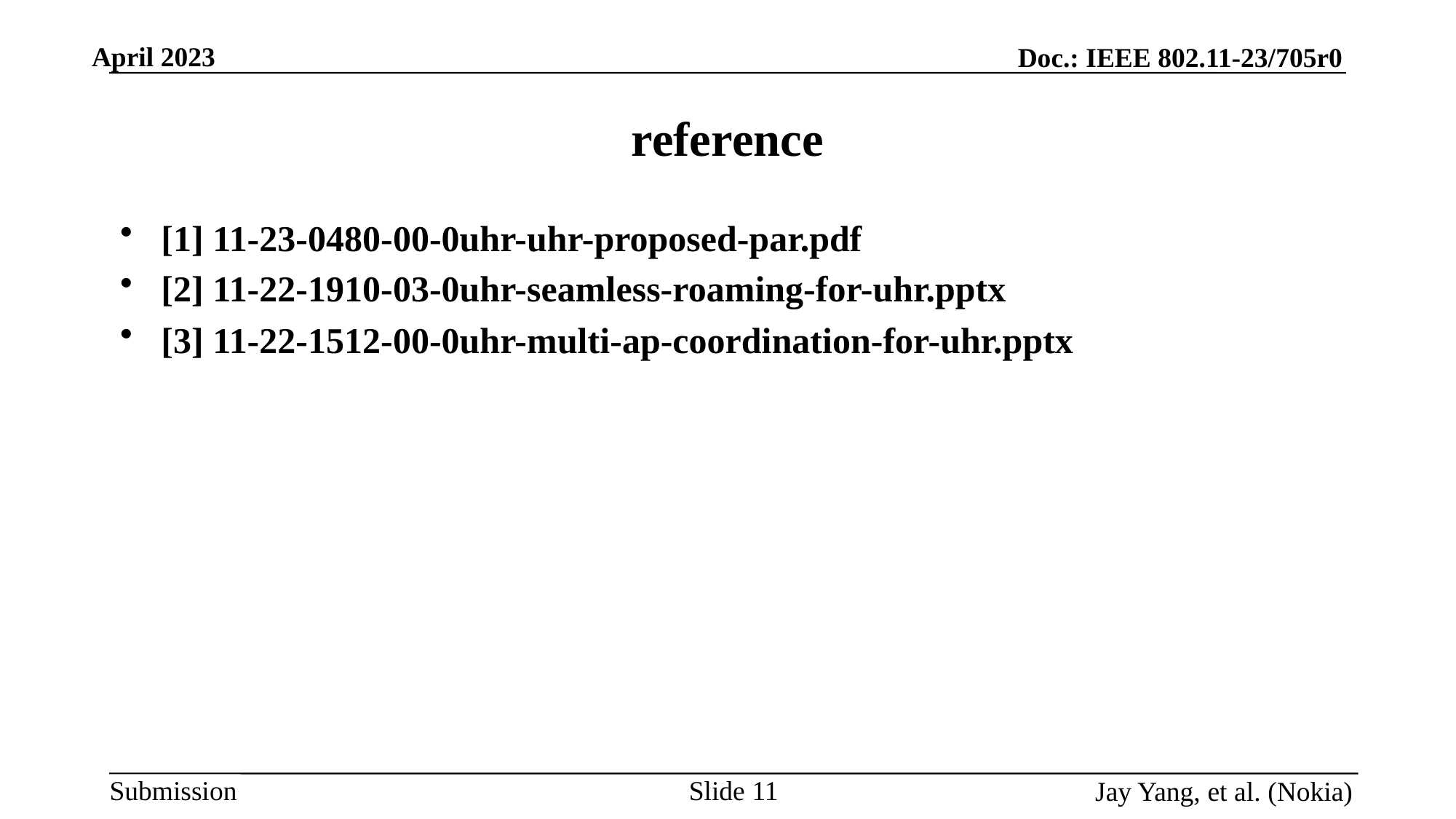

# reference
[1] 11-23-0480-00-0uhr-uhr-proposed-par.pdf
[2] 11-22-1910-03-0uhr-seamless-roaming-for-uhr.pptx
[3] 11-22-1512-00-0uhr-multi-ap-coordination-for-uhr.pptx
Slide 11
Jay Yang, et al. (Nokia)